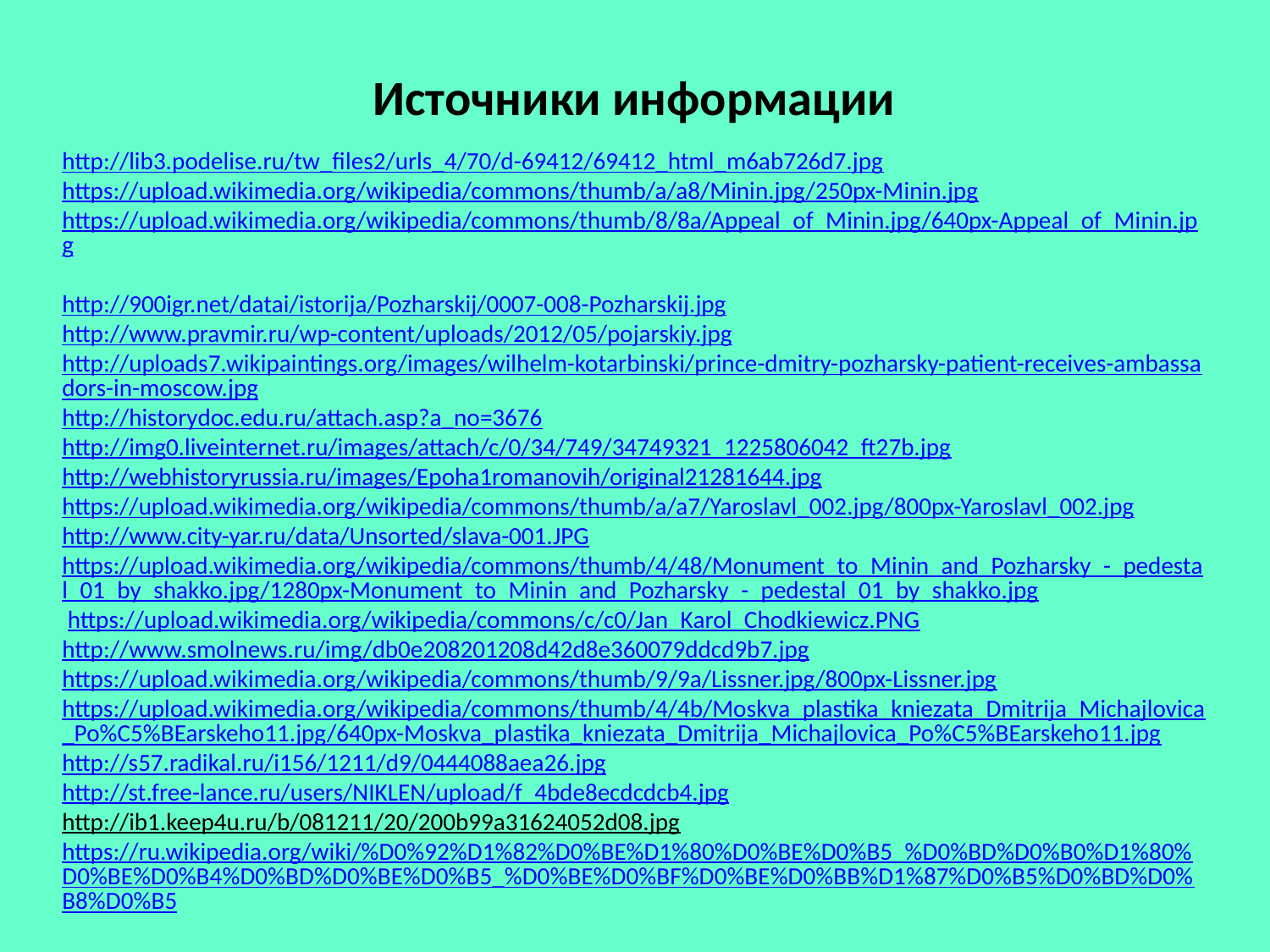

Источники информации
http://lib3.podelise.ru/tw_files2/urls_4/70/d-69412/69412_html_m6ab726d7.jpg https://upload.wikimedia.org/wikipedia/commons/thumb/a/a8/Minin.jpg/250px-Minin.jpg https://upload.wikimedia.org/wikipedia/commons/thumb/8/8a/Appeal_of_Minin.jpg/640px-Appeal_of_Minin.jpg
http://900igr.net/datai/istorija/Pozharskij/0007-008-Pozharskij.jpg http://www.pravmir.ru/wp-content/uploads/2012/05/pojarskiy.jpg http://uploads7.wikipaintings.org/images/wilhelm-kotarbinski/prince-dmitry-pozharsky-patient-receives-ambassadors-in-moscow.jpg
http://historydoc.edu.ru/attach.asp?a_no=3676
http://img0.liveinternet.ru/images/attach/c/0/34/749/34749321_1225806042_ft27b.jpg http://webhistoryrussia.ru/images/Epoha1romanovih/original21281644.jpg https://upload.wikimedia.org/wikipedia/commons/thumb/a/a7/Yaroslavl_002.jpg/800px-Yaroslavl_002.jpg
http://www.city-yar.ru/data/Unsorted/slava-001.JPG https://upload.wikimedia.org/wikipedia/commons/thumb/4/48/Monument_to_Minin_and_Pozharsky_-_pedestal_01_by_shakko.jpg/1280px-Monument_to_Minin_and_Pozharsky_-_pedestal_01_by_shakko.jpg https://upload.wikimedia.org/wikipedia/commons/c/c0/Jan_Karol_Chodkiewicz.PNG
http://www.smolnews.ru/img/db0e208201208d42d8e360079ddcd9b7.jpg https://upload.wikimedia.org/wikipedia/commons/thumb/9/9a/Lissner.jpg/800px-Lissner.jpg
https://upload.wikimedia.org/wikipedia/commons/thumb/4/4b/Moskva_plastika_kniezata_Dmitrija_Michajlovica_Po%C5%BEarskeho11.jpg/640px-Moskva_plastika_kniezata_Dmitrija_Michajlovica_Po%C5%BEarskeho11.jpg
http://s57.radikal.ru/i156/1211/d9/0444088aea26.jpg
http://st.free-lance.ru/users/NIKLEN/upload/f_4bde8ecdcdcb4.jpg
http://ib1.keep4u.ru/b/081211/20/200b99a31624052d08.jpg  https://ru.wikipedia.org/wiki/%D0%92%D1%82%D0%BE%D1%80%D0%BE%D0%B5_%D0%BD%D0%B0%D1%80%D0%BE%D0%B4%D0%BD%D0%BE%D0%B5_%D0%BE%D0%BF%D0%BE%D0%BB%D1%87%D0%B5%D0%BD%D0%B8%D0%B5